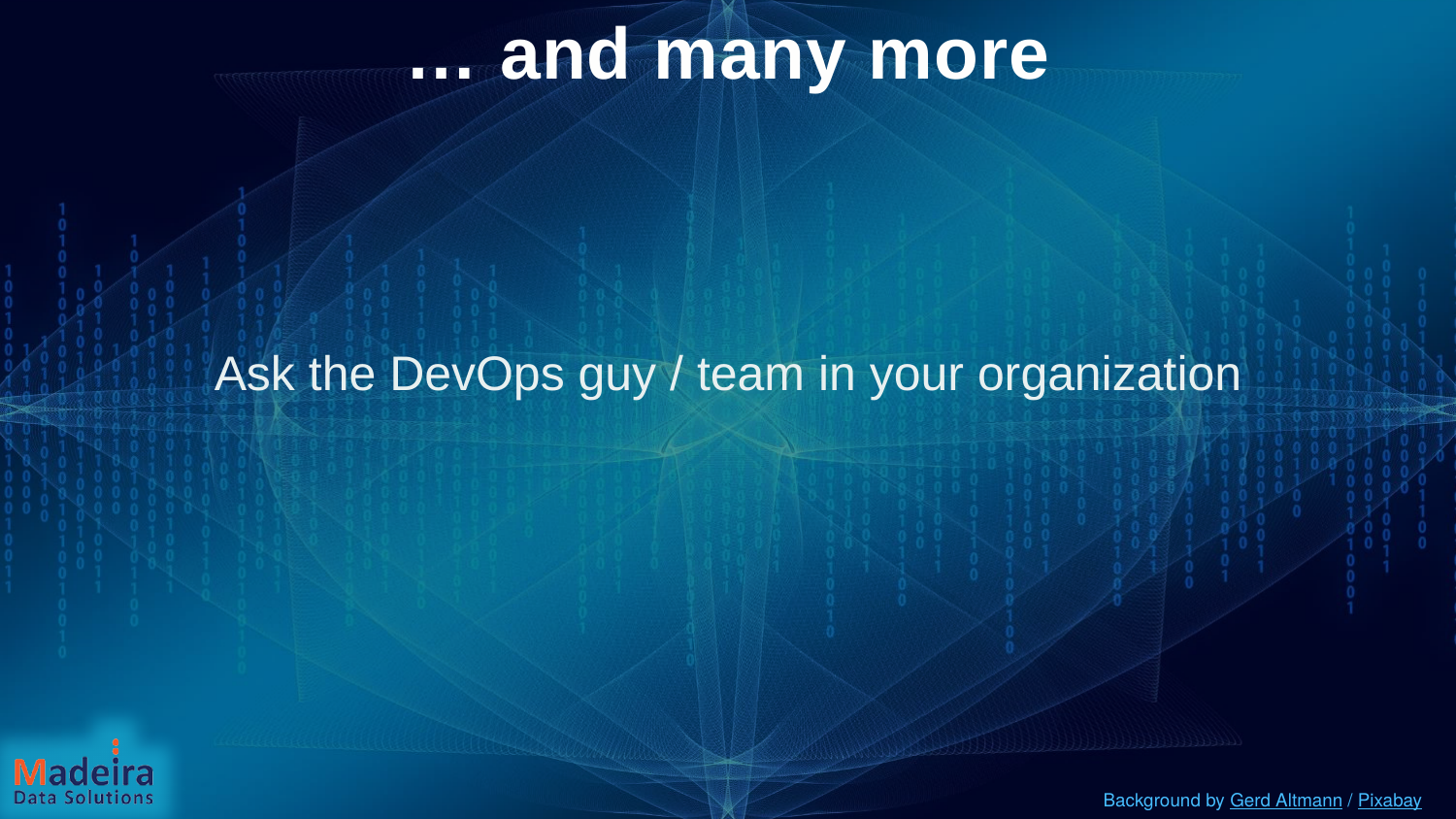

# … and many more
Ask the DevOps guy / team in your organization